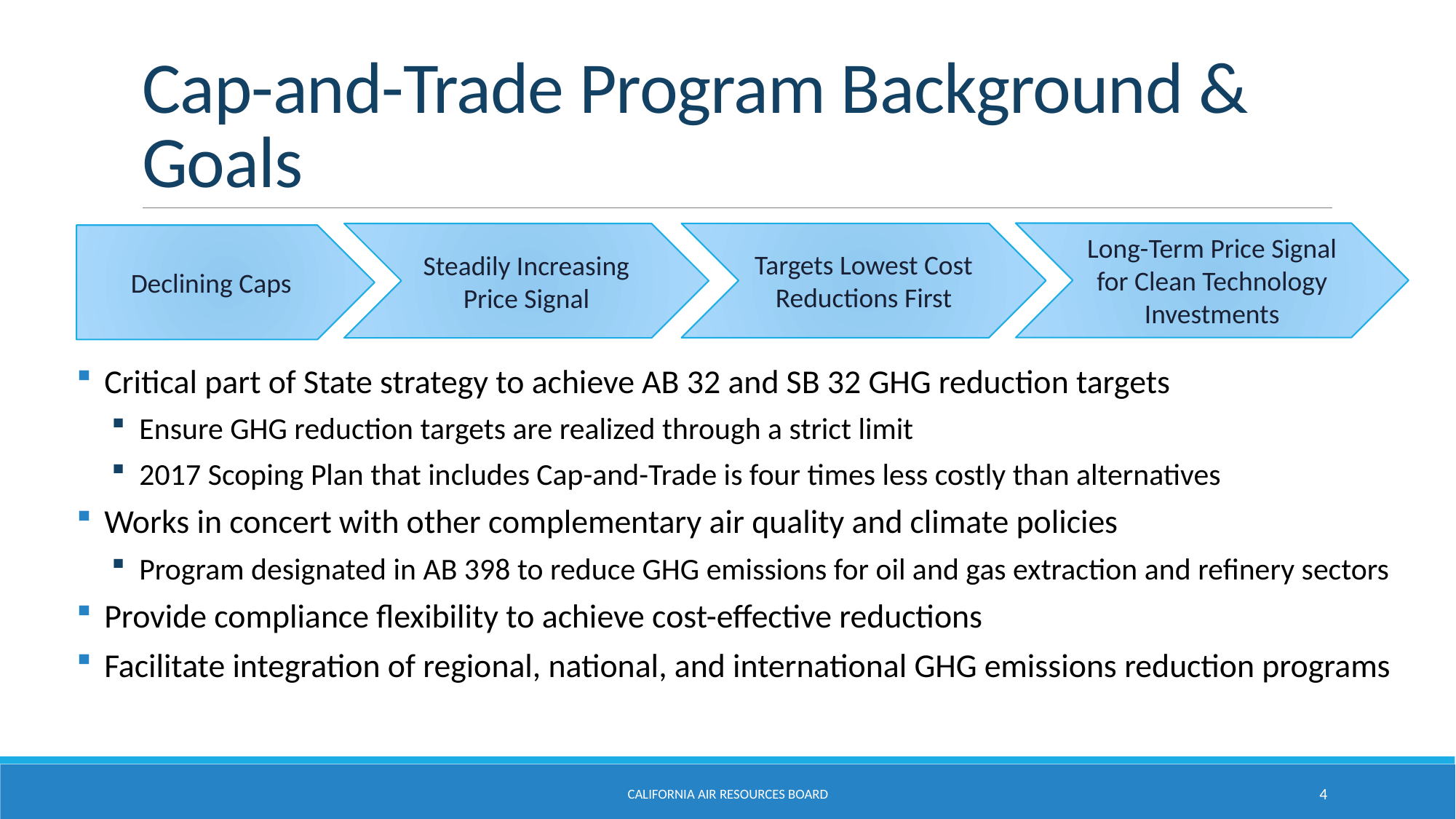

# Cap-and-Trade Program Background & Goals
Long-Term Price Signal for Clean Technology Investments
Targets Lowest Cost Reductions First
Steadily Increasing Price Signal
Declining Caps
Critical part of State strategy to achieve AB 32 and SB 32 GHG reduction targets
Ensure GHG reduction targets are realized through a strict limit
2017 Scoping Plan that includes Cap-and-Trade is four times less costly than alternatives
Works in concert with other complementary air quality and climate policies
Program designated in AB 398 to reduce GHG emissions for oil and gas extraction and refinery sectors
Provide compliance flexibility to achieve cost-effective reductions
Facilitate integration of regional, national, and international GHG emissions reduction programs
California Air Resources Board
4